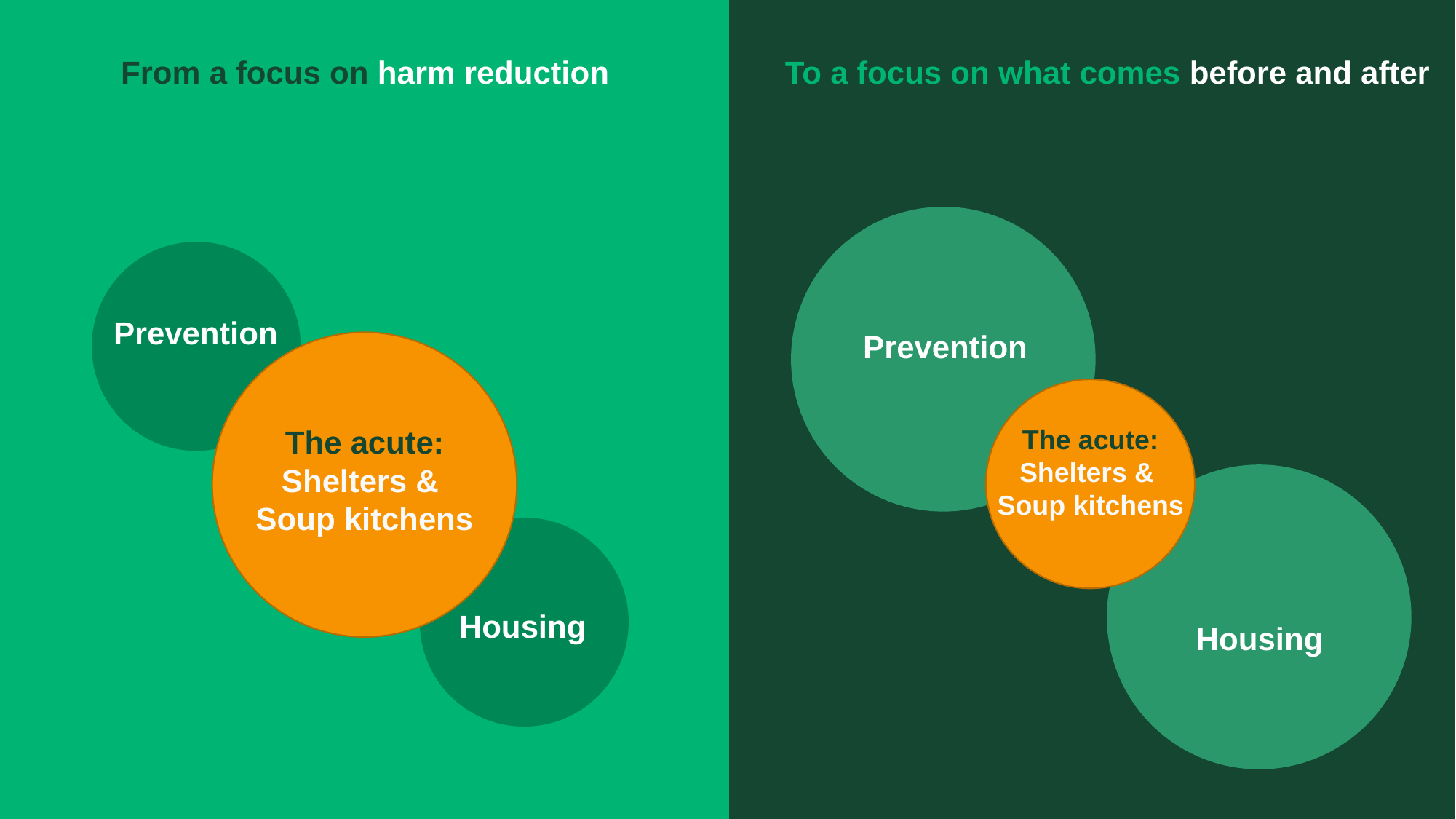

From a focus on harm reduction
To a focus on what comes before and after

Prevention
Prevention

The acute:
Shelters &
Soup kitchens
The acute:
Shelters &
Soup kitchens

Housing
Housing